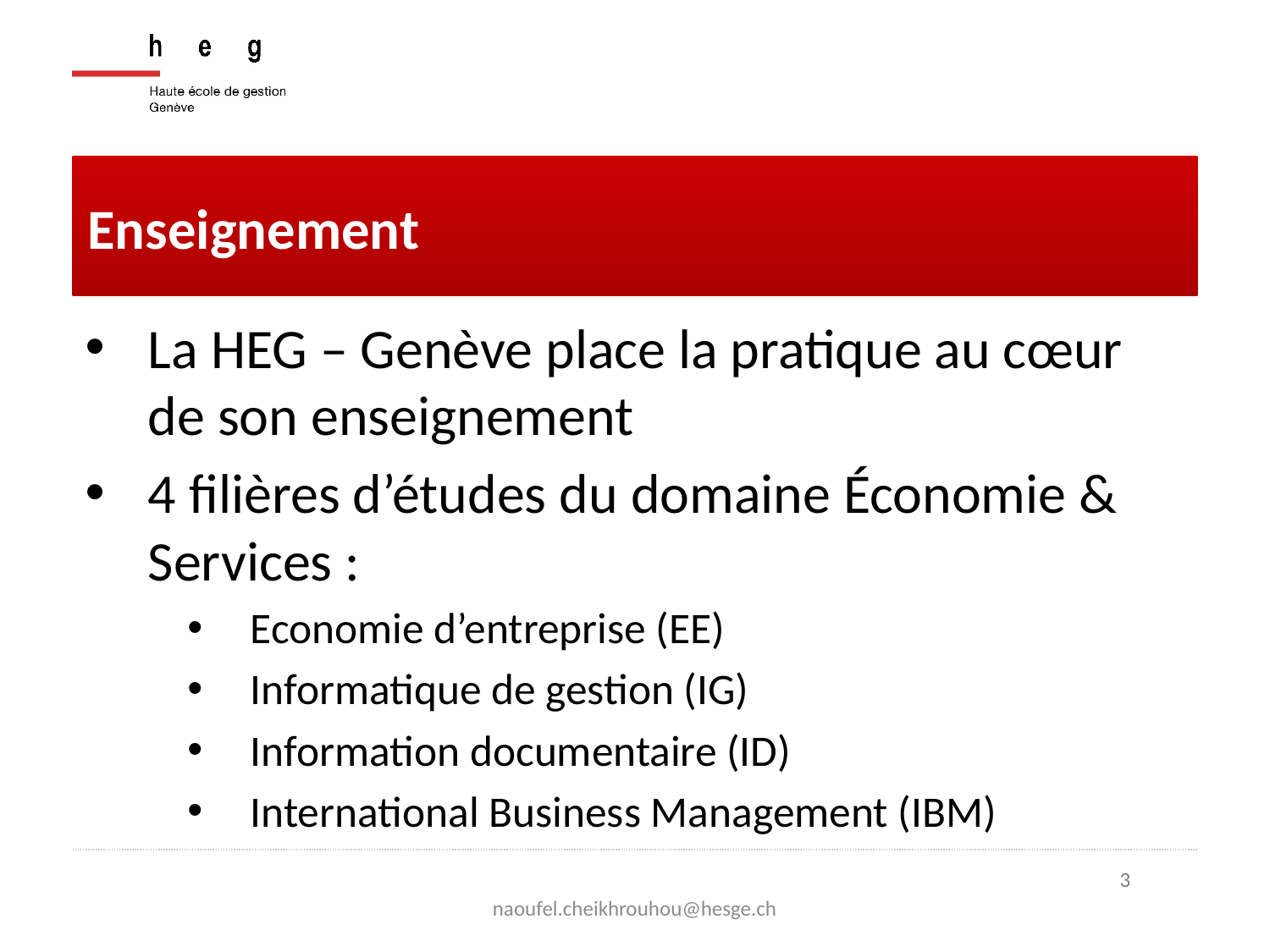

Enseignement
La HEG – Genève place la pratique au cœur de son enseignement
4 filières d’études du domaine Économie & Services :
Economie d’entreprise (EE)
Informatique de gestion (IG)
Information documentaire (ID)
International Business Management (IBM)
naoufel.cheikhrouhou@hesge.ch